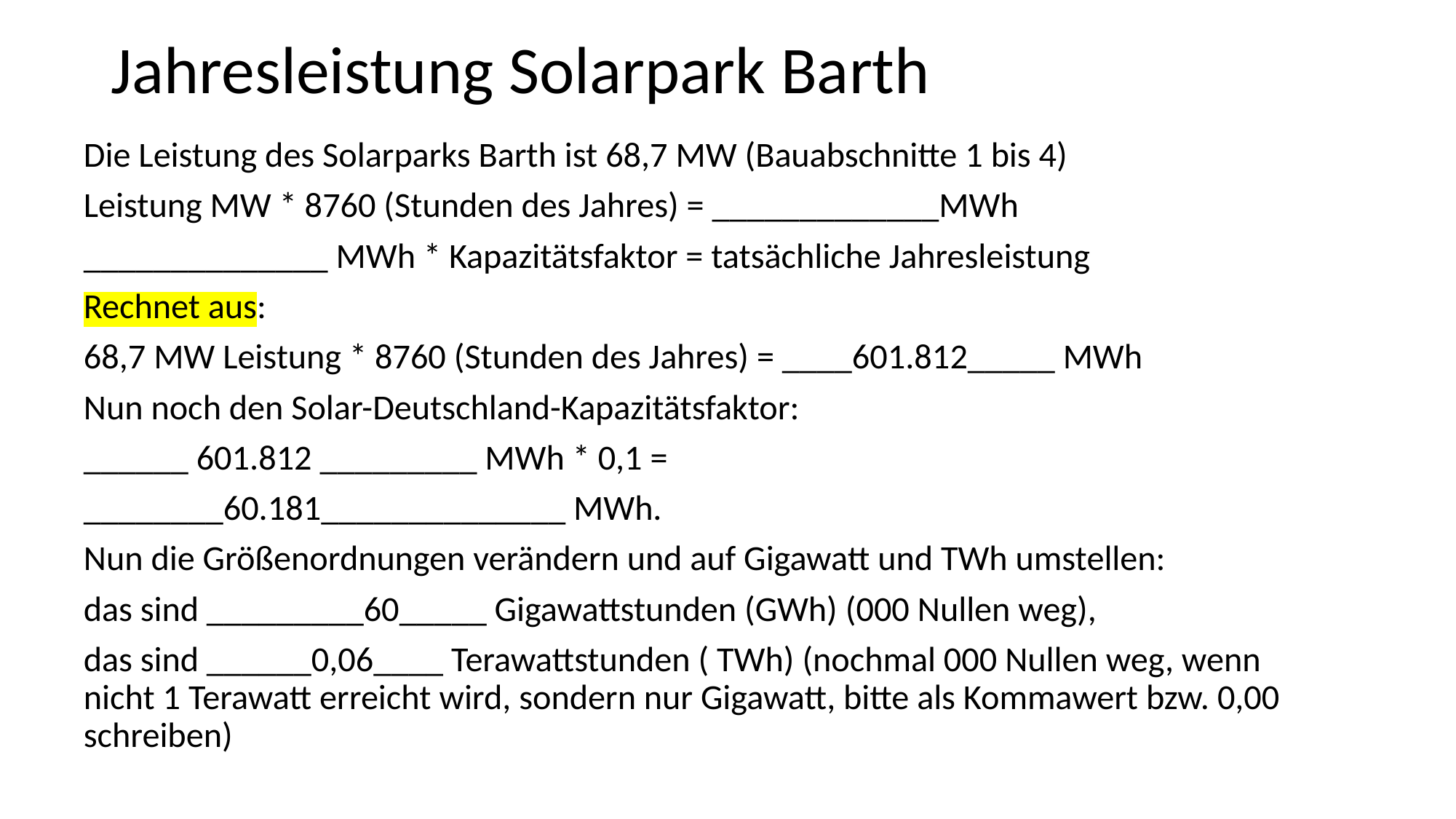

# Jahresleistung Solarpark Barth
Die Leistung des Solarparks Barth ist 68,7 MW (Bauabschnitte 1 bis 4)
Leistung MW * 8760 (Stunden des Jahres) = _____________MWh
______________ MWh * Kapazitätsfaktor = tatsächliche Jahresleistung
Rechnet aus:
68,7 MW Leistung * 8760 (Stunden des Jahres) = ____601.812_____ MWh
Nun noch den Solar-Deutschland-Kapazitätsfaktor:
______ 601.812 _________ MWh * 0,1 =
________60.181______________ MWh.
Nun die Größenordnungen verändern und auf Gigawatt und TWh umstellen:
das sind _________60_____ Gigawattstunden (GWh) (000 Nullen weg),
das sind ______0,06____ Terawattstunden ( TWh) (nochmal 000 Nullen weg, wenn nicht 1 Terawatt erreicht wird, sondern nur Gigawatt, bitte als Kommawert bzw. 0,00 schreiben)